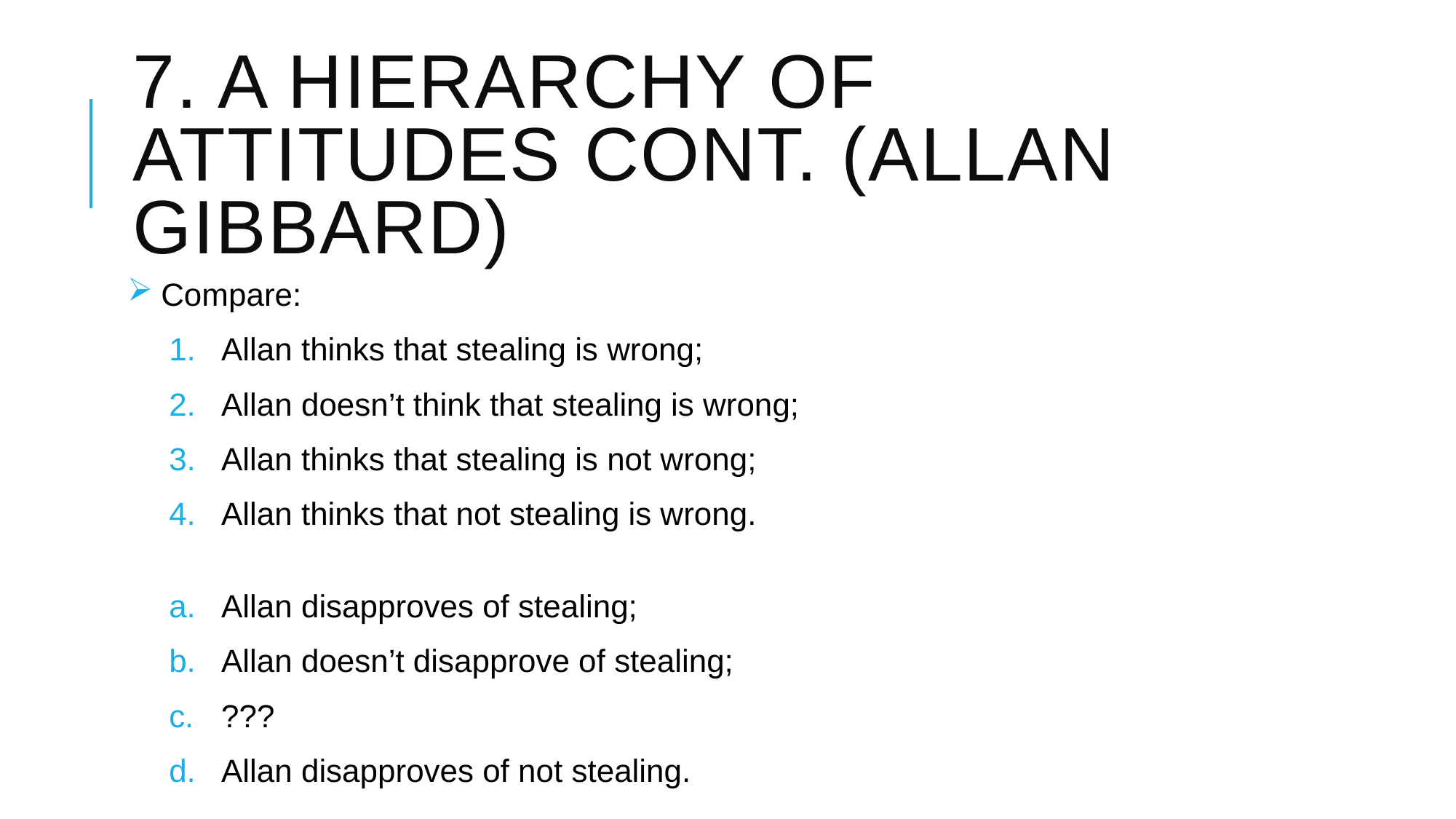

# 7. A hierarchy of attitudes cont. (Allan Gibbard)
 Compare:
Allan thinks that stealing is wrong;
Allan doesn’t think that stealing is wrong;
Allan thinks that stealing is not wrong;
Allan thinks that not stealing is wrong.

Allan disapproves of stealing;
Allan doesn’t disapprove of stealing;
???
Allan disapproves of not stealing.